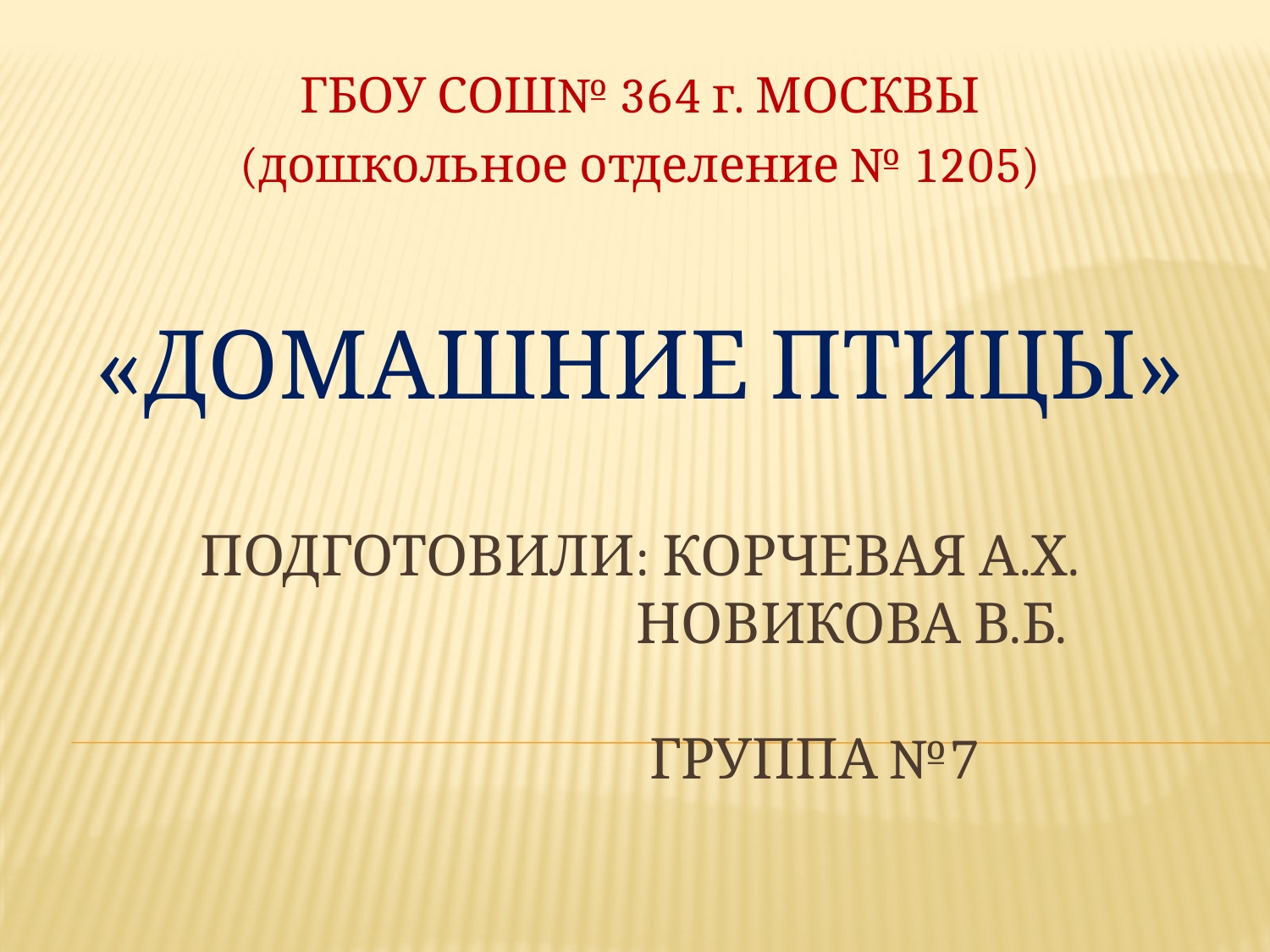

ГБОУ СОШ№ 364 г. МОСКВЫ
(дошкольное отделение № 1205)
# «Домашние птицы» Подготовили: Корчевая А.Х. Новикова В.Б. Группа №7